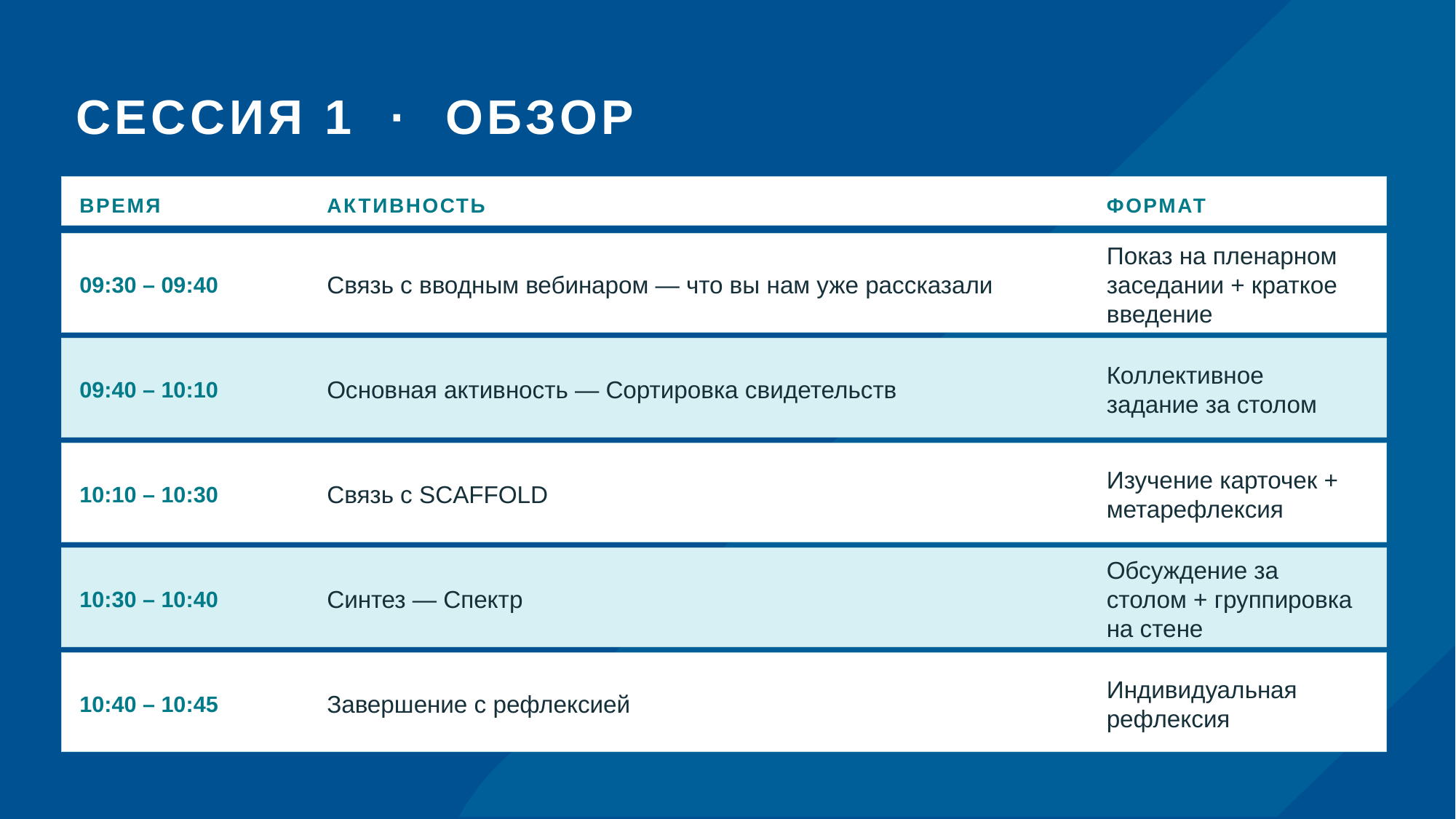

# СЕССИЯ 1  ·  ОБЗОР

ВРЕМЯ
АКТИВНОСТЬ
ФОРМАТ

09:30 – 09:40
Связь с вводным вебинаром — что вы нам уже рассказали
Показ на пленарном заседании + краткое введение

09:40 – 10:10
Основная активность — Сортировка свидетельств
Коллективное задание за столом

10:10 – 10:30
Связь с SCAFFOLD
Изучение карточек + метарефлексия

10:30 – 10:40
Синтез — Спектр
Обсуждение за столом + группировка на стене

10:40 – 10:45
Завершение с рефлексией
Индивидуальная рефлексия